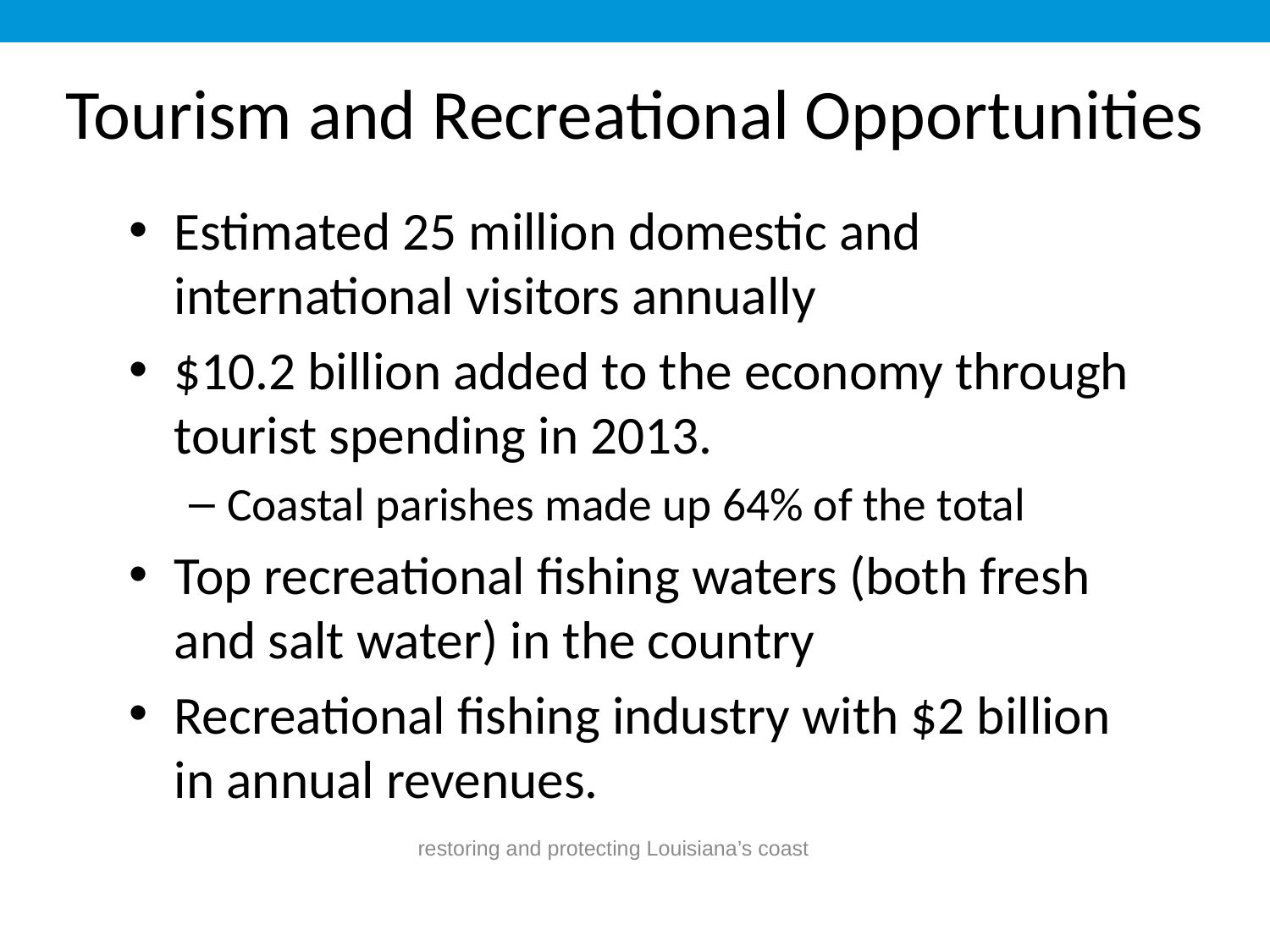

# Tourism and Recreational Opportunities
Estimated 25 million domestic and international visitors annually
$10.2 billion added to the economy through tourist spending in 2013.
Coastal parishes made up 64% of the total
Top recreational fishing waters (both fresh and salt water) in the country
Recreational fishing industry with $2 billion in annual revenues.
restoring and protecting Louisiana’s coast